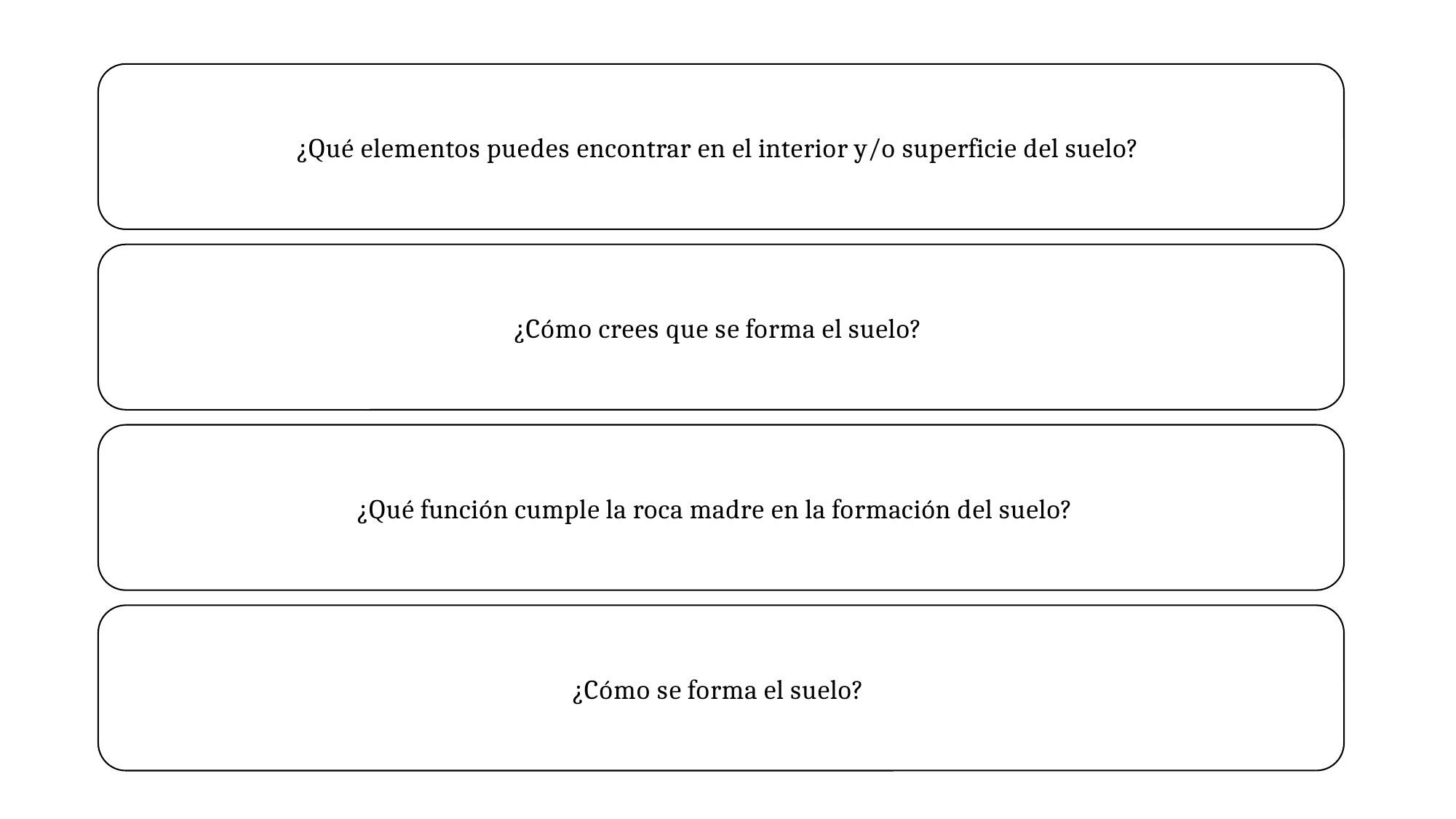

¿Qué elementos puedes encontrar en el interior y/o superficie del suelo?
¿Cómo crees que se forma el suelo?
¿Qué función cumple la roca madre en la formación del suelo?
¿Cómo se forma el suelo?